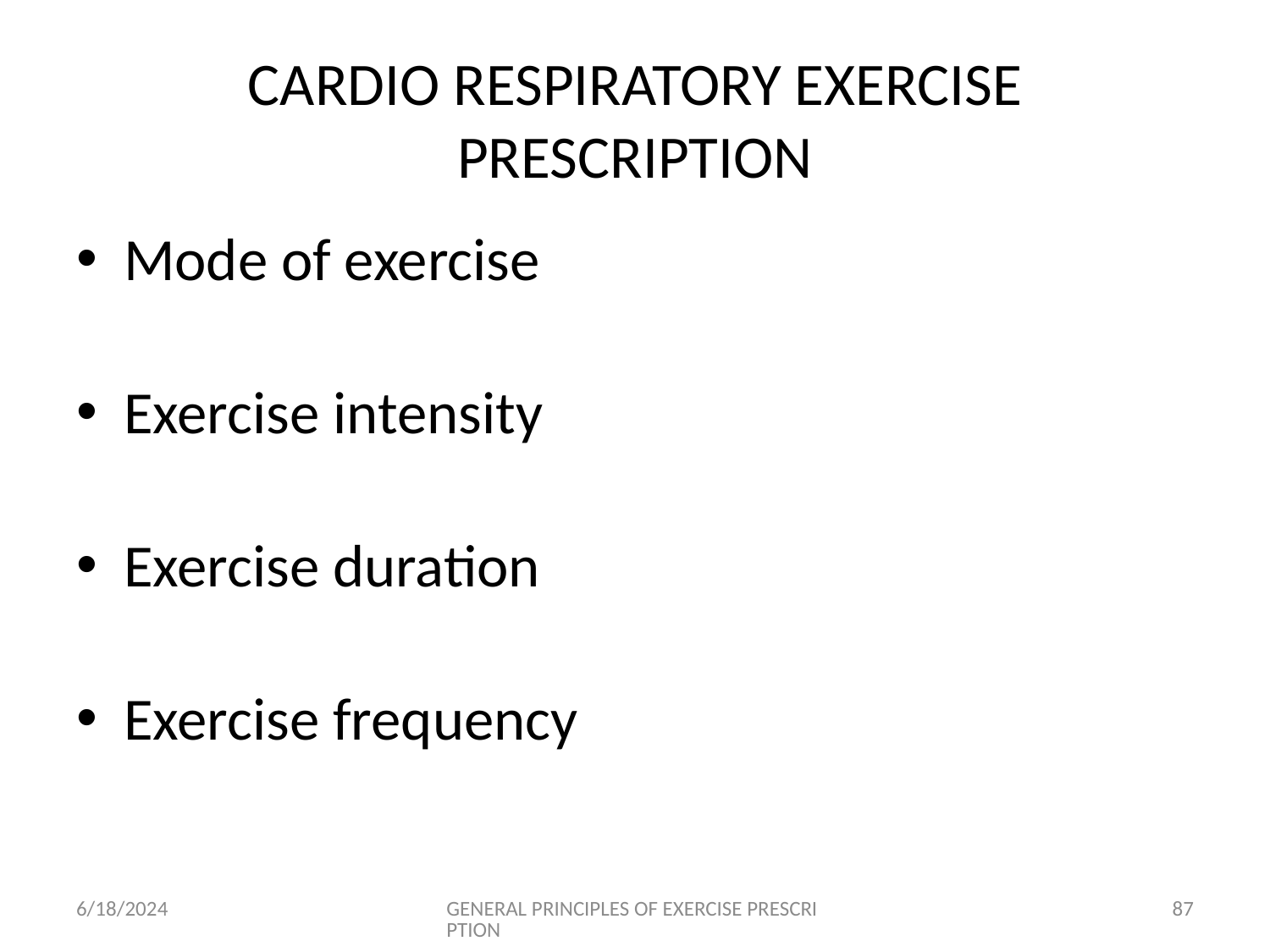

# CARDIO RESPIRATORY EXERCISE PRESCRIPTION
Mode of exercise

Exercise intensity

Exercise duration

Exercise frequency
6/18/2024
GENERAL PRINCIPLES OF EXERCISE PRESCRIPTION
87